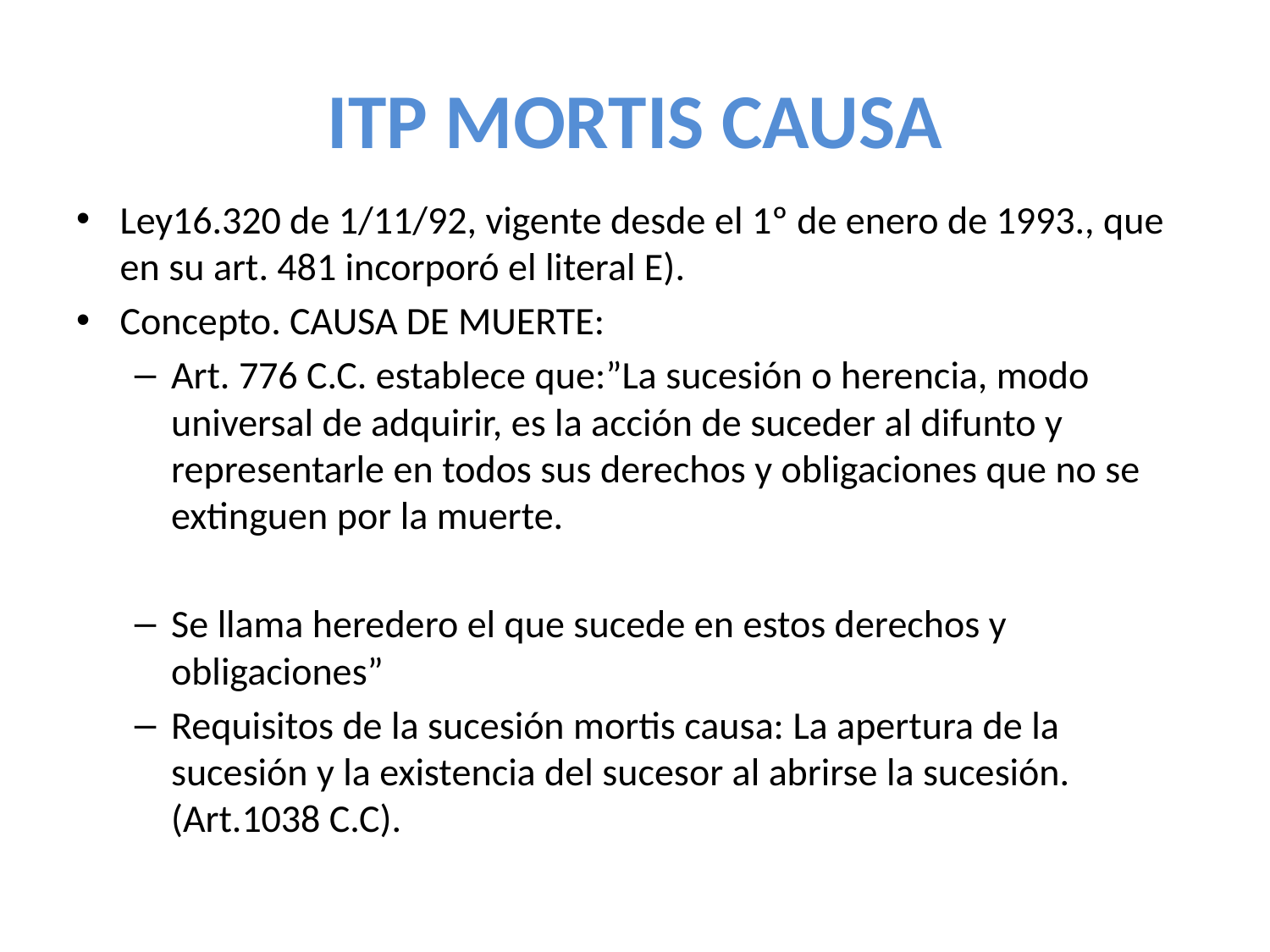

# ITP MORTIS CAUSA
Ley16.320 de 1/11/92, vigente desde el 1º de enero de 1993., que en su art. 481 incorporó el literal E).
Concepto. CAUSA DE MUERTE:
Art. 776 C.C. establece que:”La sucesión o herencia, modo universal de adquirir, es la acción de suceder al difunto y representarle en todos sus derechos y obligaciones que no se extinguen por la muerte.

Se llama heredero el que sucede en estos derechos y obligaciones”
Requisitos de la sucesión mortis causa: La apertura de la sucesión y la existencia del sucesor al abrirse la sucesión. (Art.1038 C.C).